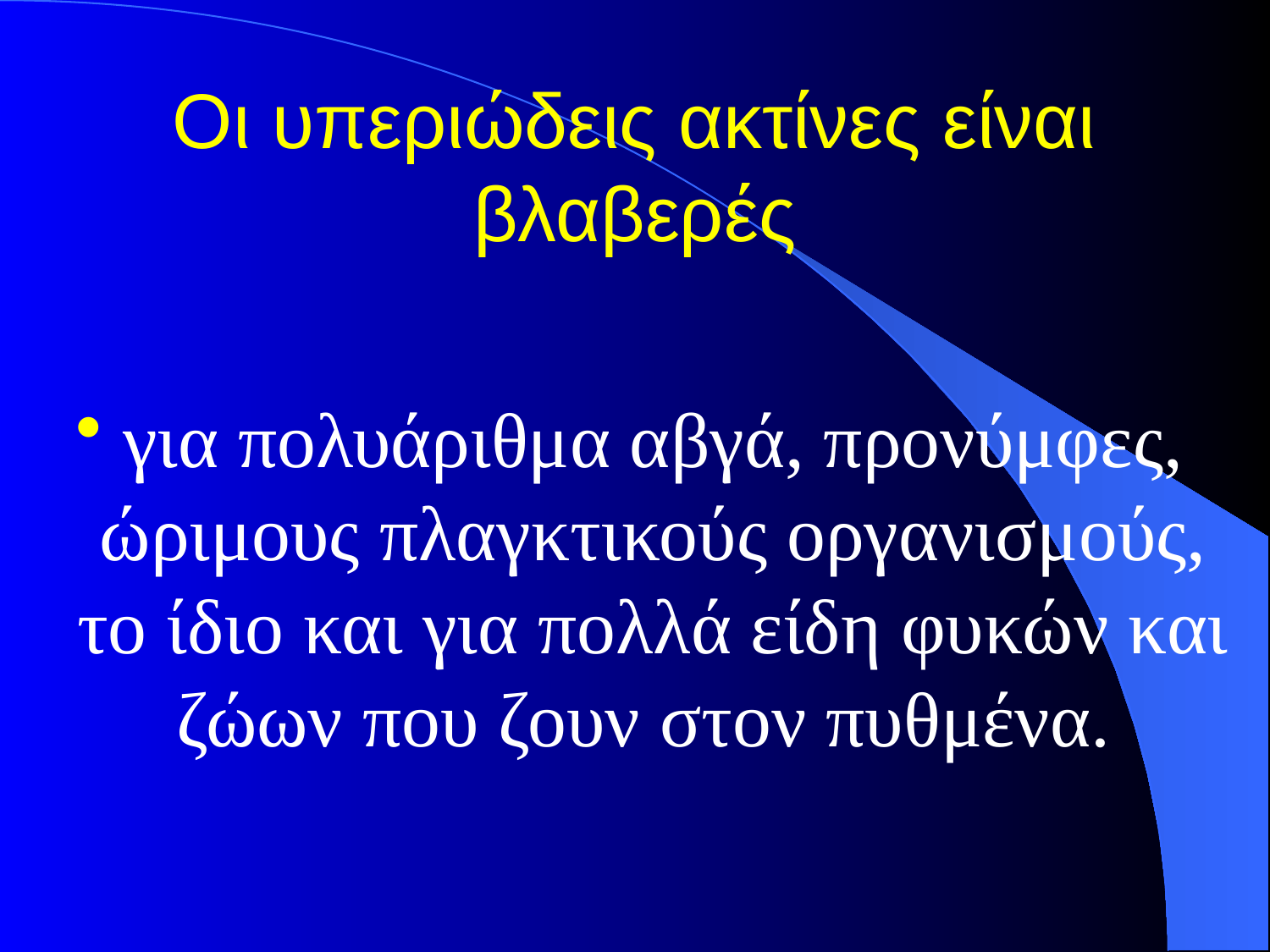

# Οι υπεριώδεις ακτίνες είναι βλαβερές

για πολυάριθμα αβγά, προνύμφες, ώριμους πλαγκτικούς οργανισμούς, το ίδιο και για πολλά είδη φυκών και ζώων που ζουν στον πυθμένα.